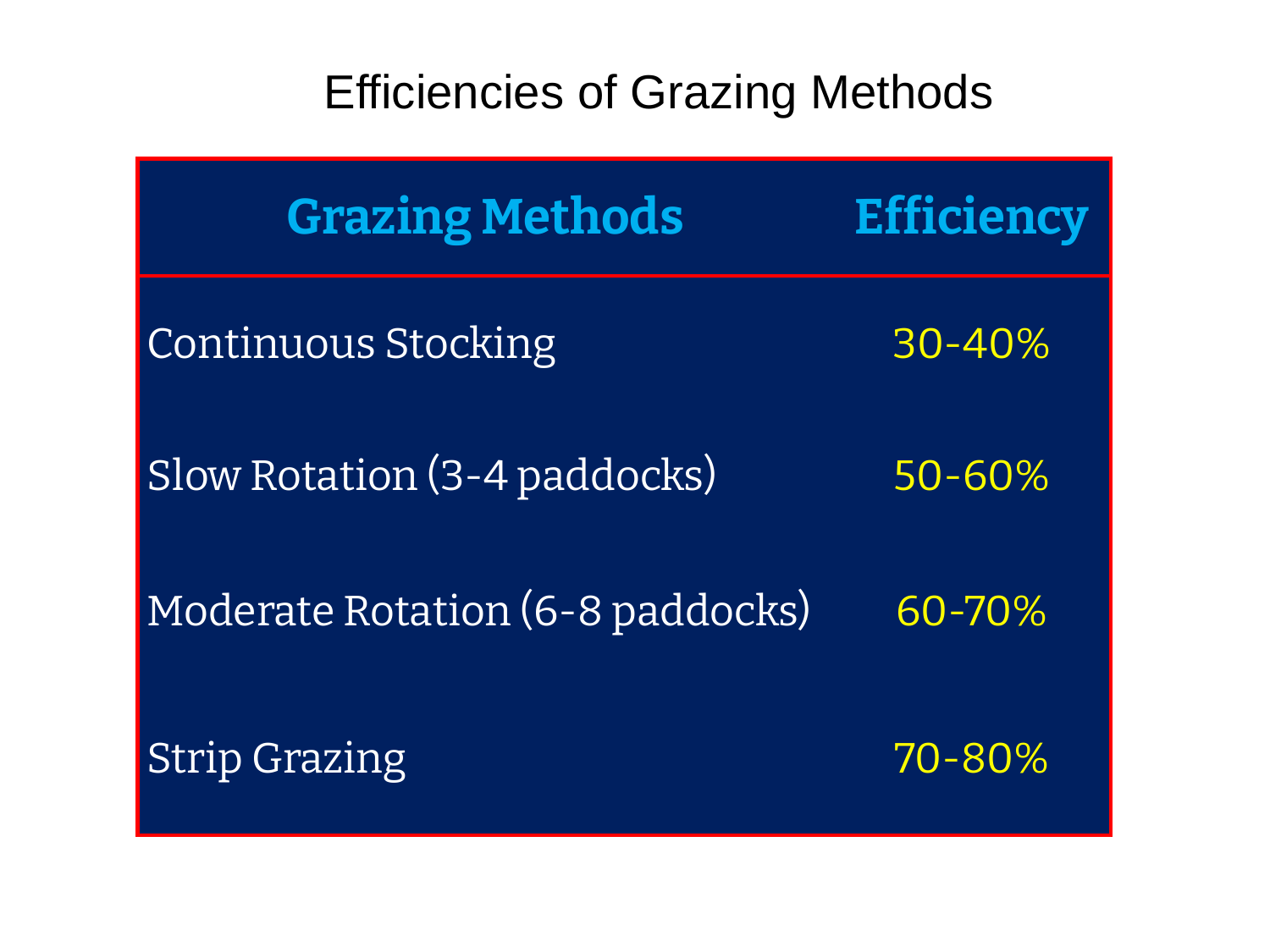

# Efficiencies of Grazing Methods
| Grazing Methods | Efficiency |
| --- | --- |
| Continuous Stocking | 30-40% |
| Slow Rotation (3-4 paddocks) | 50-60% |
| Moderate Rotation (6-8 paddocks) | 60-70% |
| Strip Grazing | 70-80% |
Adapted from  D. Hancock UGA